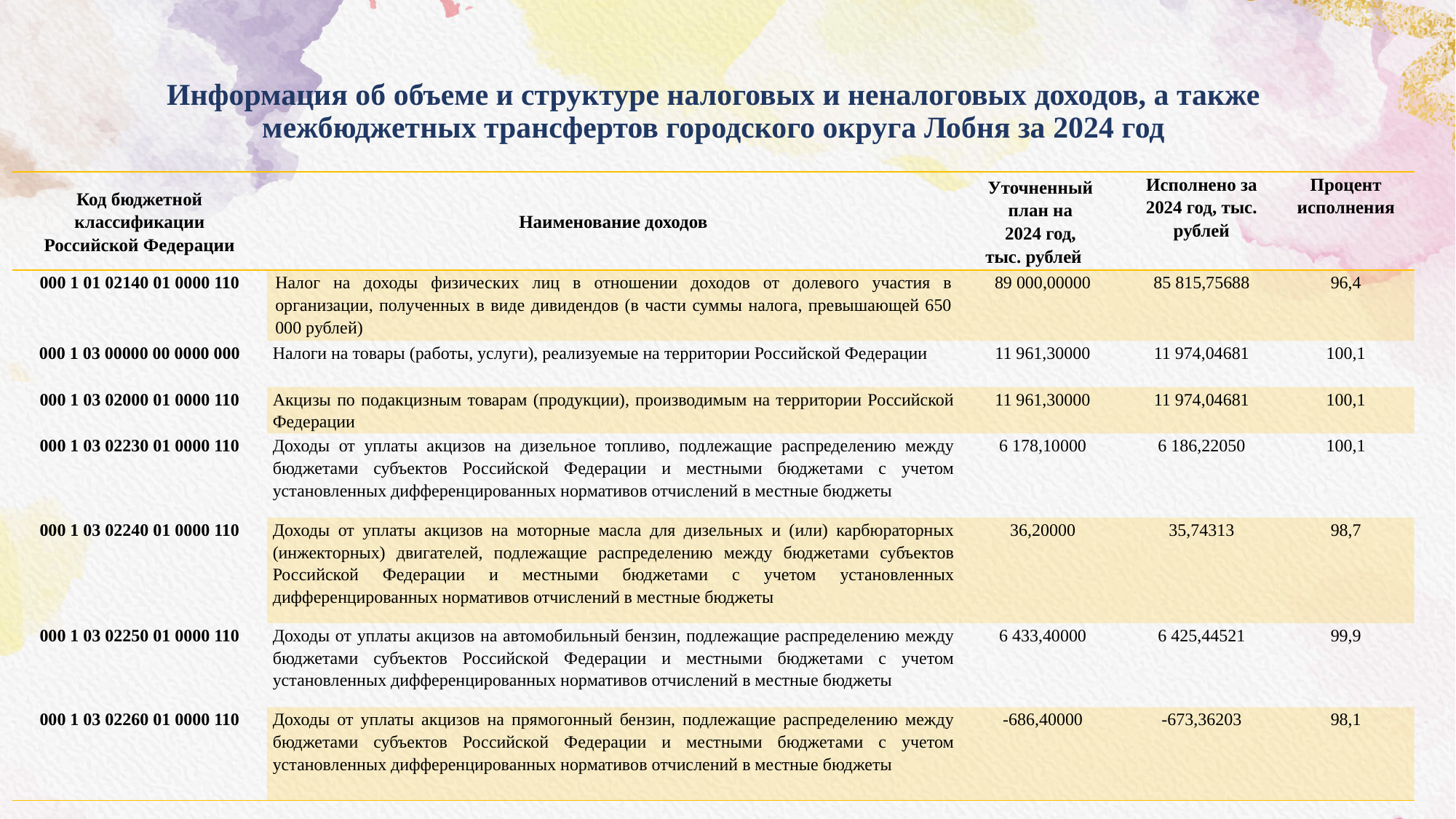

# Информация об объеме и структуре налоговых и неналоговых доходов, а также межбюджетных трансфертов городского округа Лобня за 2024 год
| Код бюджетной классификации Российской Федерации | Наименование доходов | Уточненный план на 2024 год, тыс. рублей | Исполнено за 2024 год, тыс. рублей | Процент исполнения |
| --- | --- | --- | --- | --- |
| 000 1 01 02140 01 0000 110 | Налог на доходы физических лиц в отношении доходов от долевого участия в организации, полученных в виде дивидендов (в части суммы налога, превышающей 650 000 рублей) | 89 000,00000 | 85 815,75688 | 96,4 |
| 000 1 03 00000 00 0000 000 | Налоги на товары (работы, услуги), реализуемые на территории Российской Федерации | 11 961,30000 | 11 974,04681 | 100,1 |
| 000 1 03 02000 01 0000 110 | Акцизы по подакцизным товарам (продукции), производимым на территории Российской Федерации | 11 961,30000 | 11 974,04681 | 100,1 |
| 000 1 03 02230 01 0000 110 | Доходы от уплаты акцизов на дизельное топливо, подлежащие распределению между бюджетами субъектов Российской Федерации и местными бюджетами с учетом установленных дифференцированных нормативов отчислений в местные бюджеты | 6 178,10000 | 6 186,22050 | 100,1 |
| 000 1 03 02240 01 0000 110 | Доходы от уплаты акцизов на моторные масла для дизельных и (или) карбюраторных (инжекторных) двигателей, подлежащие распределению между бюджетами субъектов Российской Федерации и местными бюджетами с учетом установленных дифференцированных нормативов отчислений в местные бюджеты | 36,20000 | 35,74313 | 98,7 |
| 000 1 03 02250 01 0000 110 | Доходы от уплаты акцизов на автомобильный бензин, подлежащие распределению между бюджетами субъектов Российской Федерации и местными бюджетами с учетом установленных дифференцированных нормативов отчислений в местные бюджеты | 6 433,40000 | 6 425,44521 | 99,9 |
| 000 1 03 02260 01 0000 110 | Доходы от уплаты акцизов на прямогонный бензин, подлежащие распределению между бюджетами субъектов Российской Федерации и местными бюджетами с учетом установленных дифференцированных нормативов отчислений в местные бюджеты | -686,40000 | -673,36203 | 98,1 |